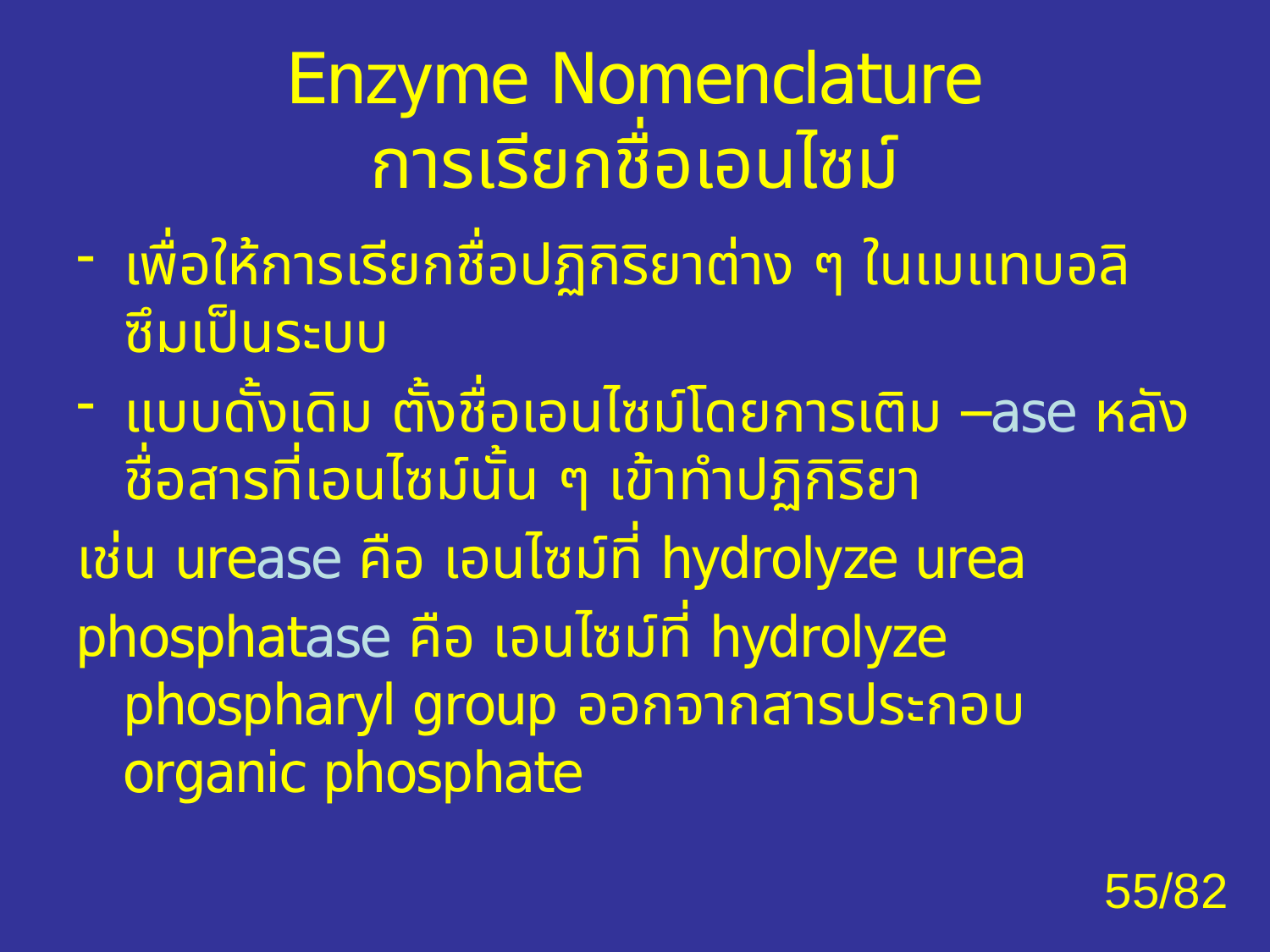

Enzyme Nomenclature
การเรียกชื่อเอนไซม์
เพื่อให้การเรียกชื่อปฏิกิริยาต่าง ๆ ในเมแทบอลิซึมเป็นระบบ
แบบดั้งเดิม ตั้งชื่อเอนไซม์โดยการเติม –ase หลังชื่อสารที่เอนไซม์นั้น ๆ เข้าทำปฏิกิริยา
เช่น urease คือ เอนไซม์ที่ hydrolyze urea
phosphatase คือ เอนไซม์ที่ hydrolyze phospharyl group ออกจากสารประกอบ organic phosphate
55/82